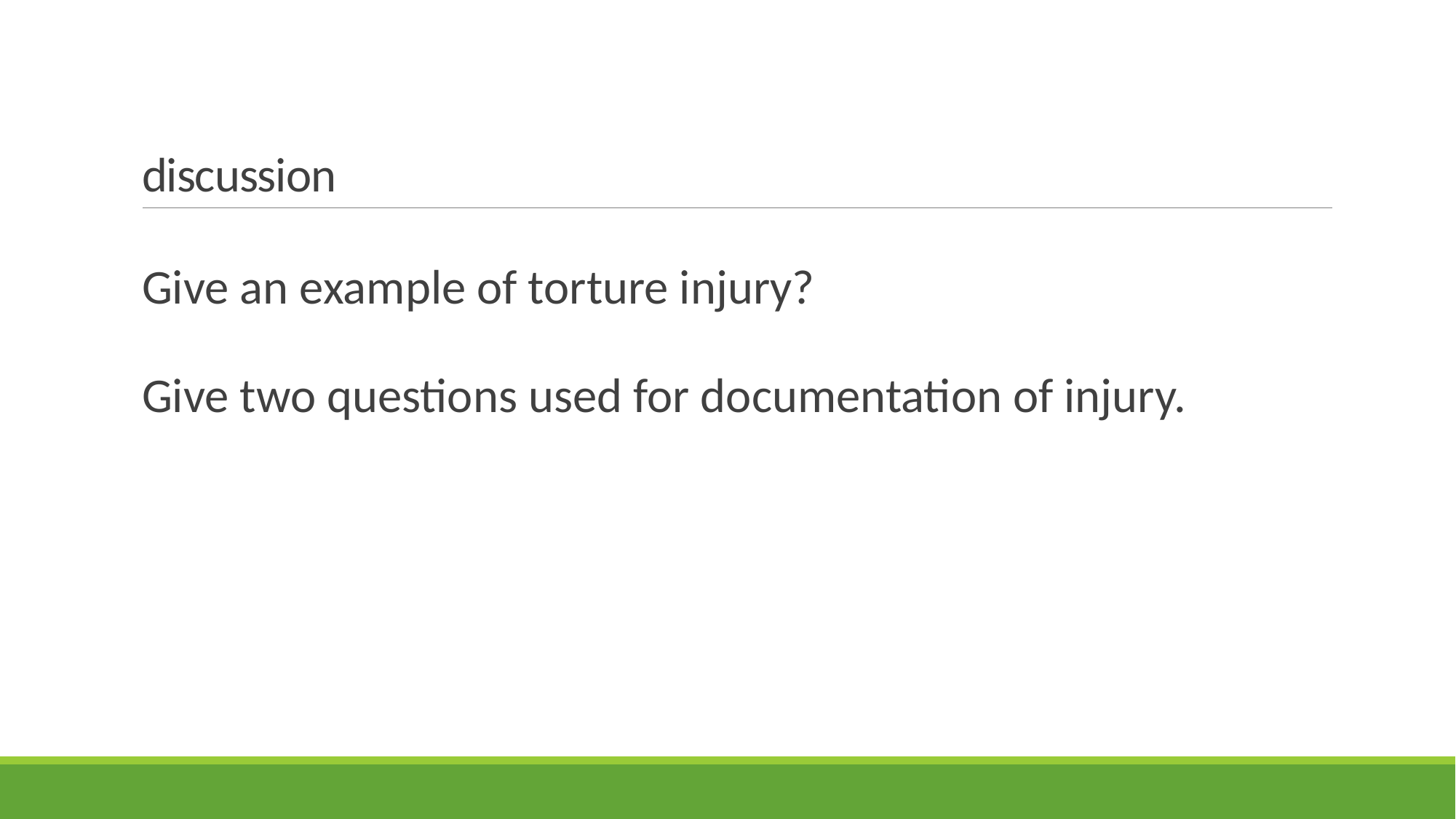

# discussion
Give an example of torture injury?
Give two questions used for documentation of injury.